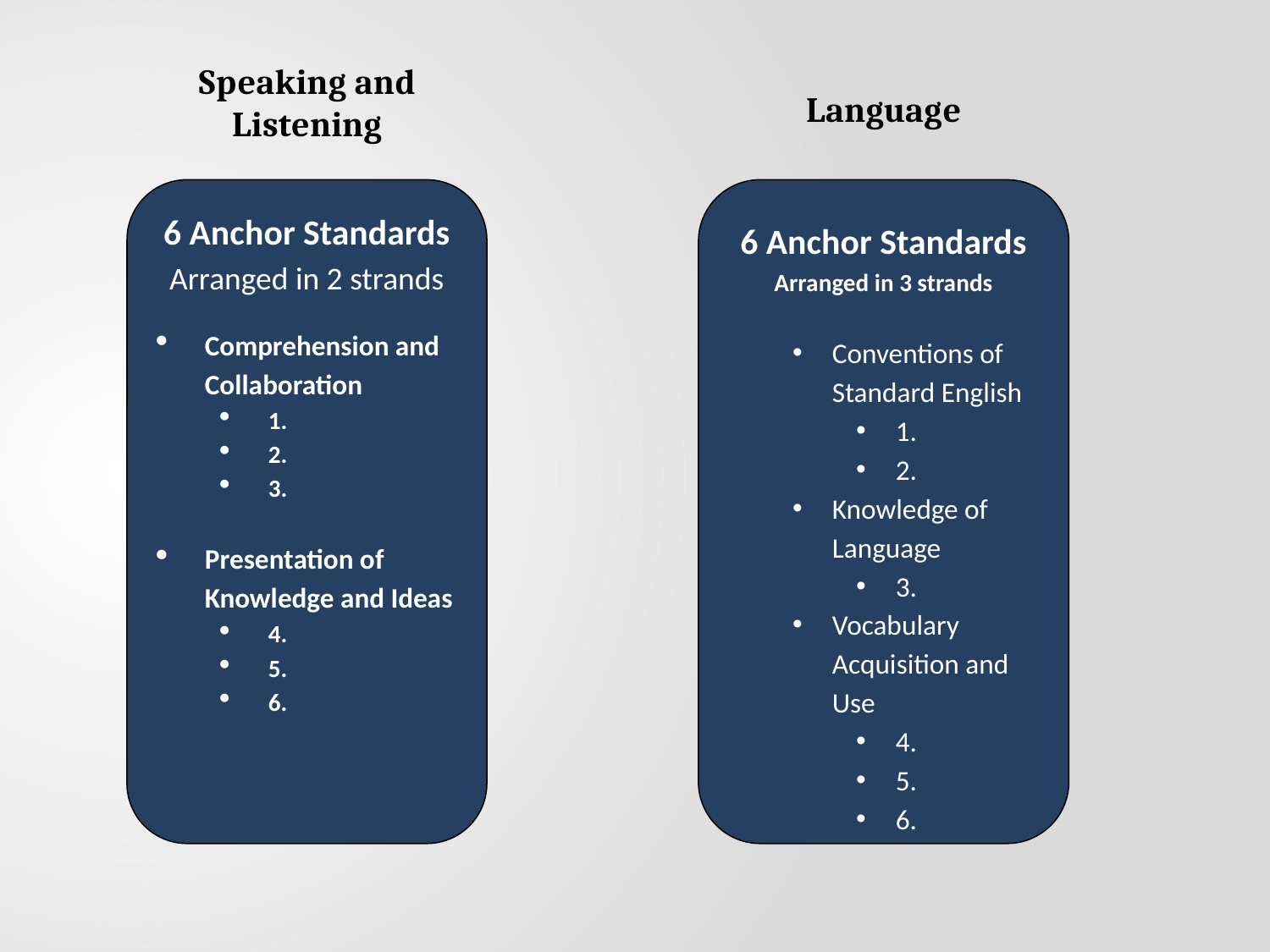

Speaking and Listening
Language
6 Anchor Standards Arranged in 2 strands

Comprehension and Collaboration
1.
2.
3.

Presentation of Knowledge and Ideas
4.
5.
6.

6 Anchor Standards Arranged in 3 strands

Conventions of Standard English
1.
2.
Knowledge of Language
3.
Vocabulary Acquisition and Use
4.
5.
6.